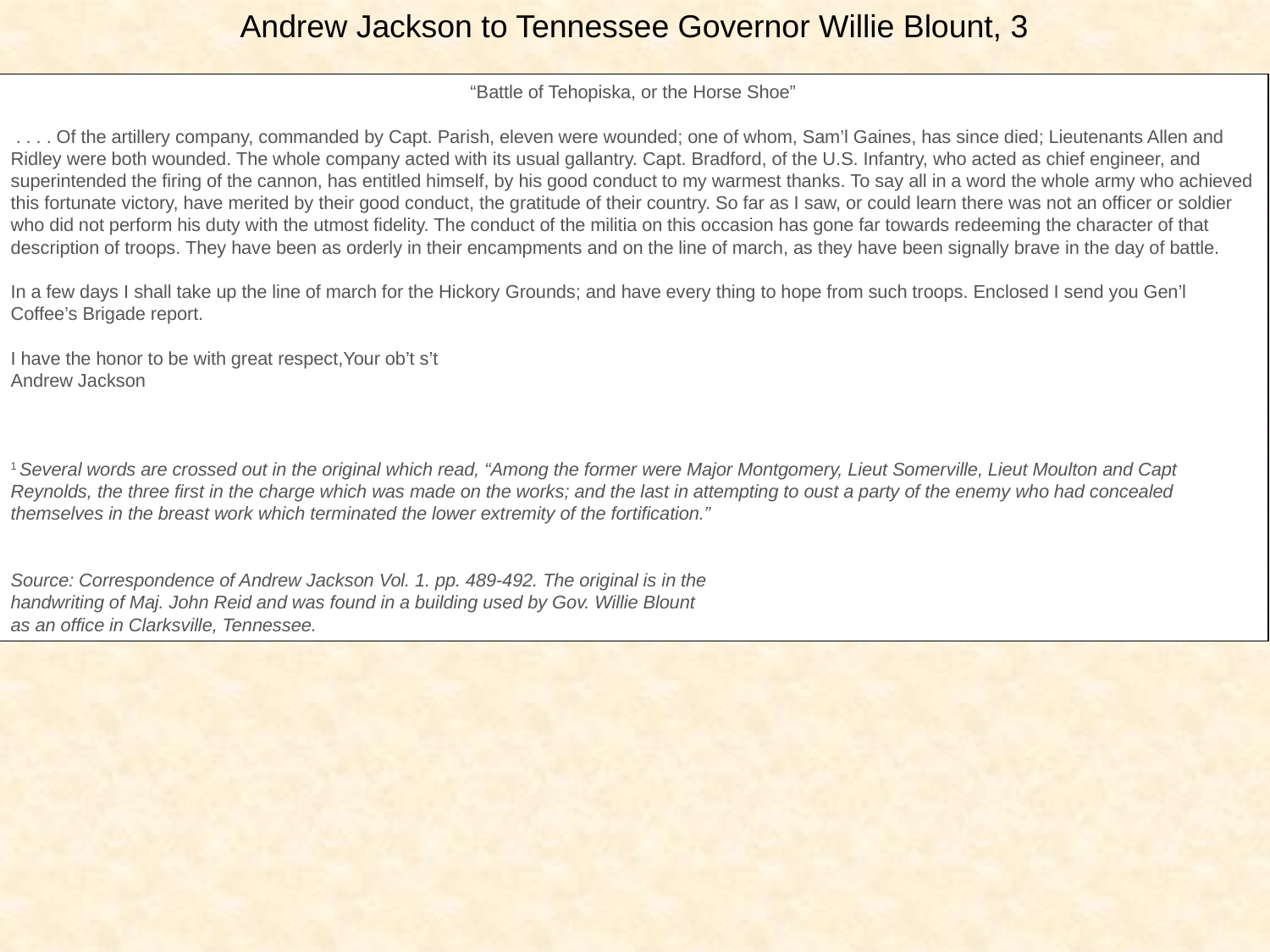

Andrew Jackson to Tennessee Governor Willie Blount, 3
“Battle of Tehopiska, or the Horse Shoe”
 . . . . Of the artillery company, commanded by Capt. Parish, eleven were wounded; one of whom, Sam’l Gaines, has since died; Lieutenants Allen and Ridley were both wounded. The whole company acted with its usual gallantry. Capt. Bradford, of the U.S. Infantry, who acted as chief engineer, and superintended the firing of the cannon, has entitled himself, by his good conduct to my warmest thanks. To say all in a word the whole army who achieved this fortunate victory, have merited by their good conduct, the gratitude of their country. So far as I saw, or could learn there was not an officer or soldier who did not perform his duty with the utmost fidelity. The conduct of the militia on this occasion has gone far towards redeeming the character of that description of troops. They have been as orderly in their encampments and on the line of march, as they have been signally brave in the day of battle.
In a few days I shall take up the line of march for the Hickory Grounds; and have every thing to hope from such troops. Enclosed I send you Gen’l Coffee’s Brigade report.
I have the honor to be with great respect,Your ob’t s’t
Andrew Jackson
1 Several words are crossed out in the original which read, “Among the former were Major Montgomery, Lieut Somerville, Lieut Moulton and Capt Reynolds, the three first in the charge which was made on the works; and the last in attempting to oust a party of the enemy who had concealed themselves in the breast work which terminated the lower extremity of the fortification.”
Source: Correspondence of Andrew Jackson Vol. 1. pp. 489-492. The original is in the
handwriting of Maj. John Reid and was found in a building used by Gov. Willie Blount
as an office in Clarksville, Tennessee.